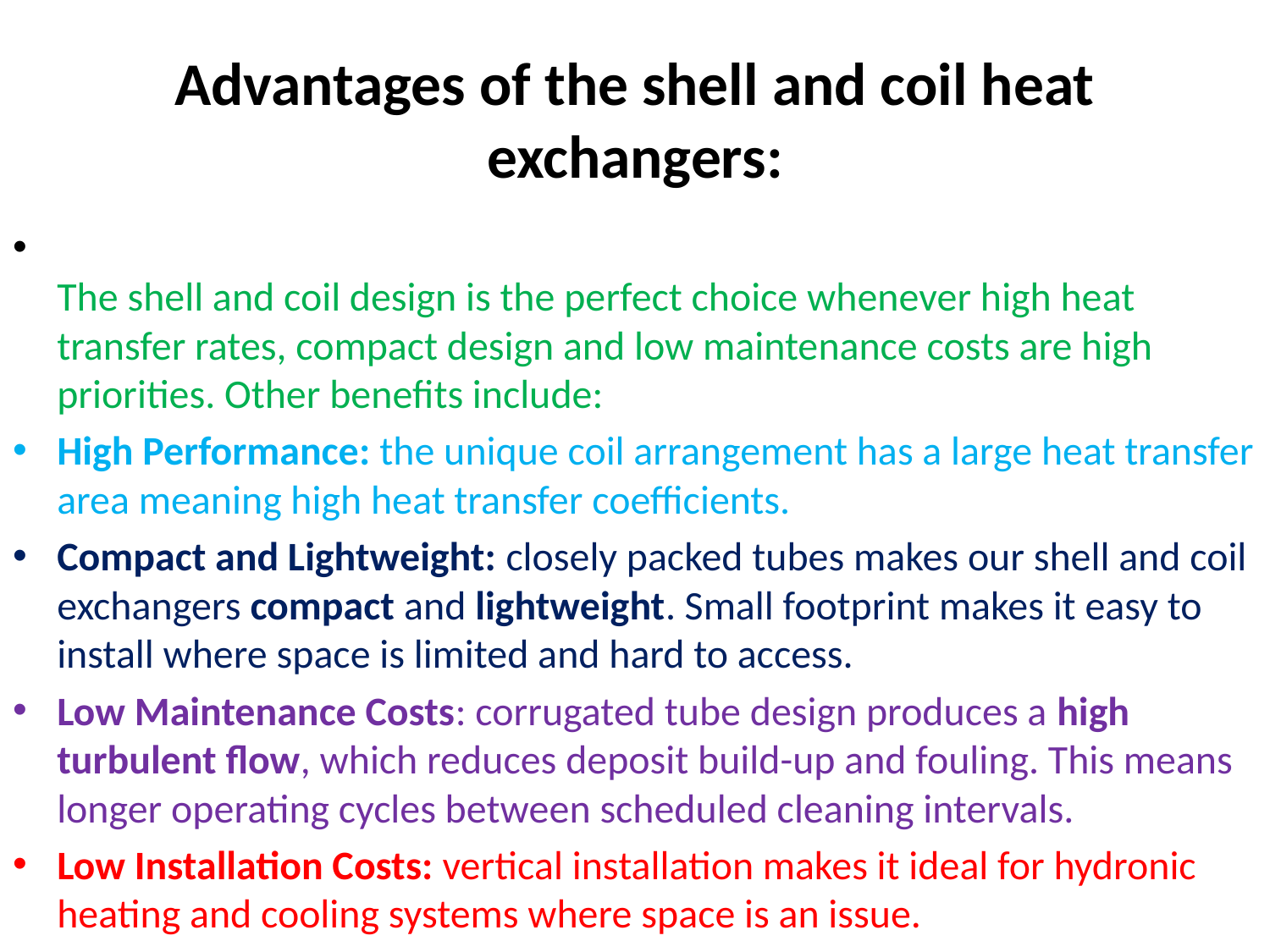

# Advantages of the shell and coil heat exchangers:

The shell and coil design is the perfect choice whenever high heat transfer rates, compact design and low maintenance costs are high priorities. Other benefits include:
High Performance: the unique coil arrangement has a large heat transfer area meaning high heat transfer coefficients.
Compact and Lightweight: closely packed tubes makes our shell and coil exchangers compact and lightweight. Small footprint makes it easy to install where space is limited and hard to access.
Low Maintenance Costs: corrugated tube design produces a high turbulent flow, which reduces deposit build-up and fouling. This means longer operating cycles between scheduled cleaning intervals.
Low Installation Costs: vertical installation makes it ideal for hydronic heating and cooling systems where space is an issue.